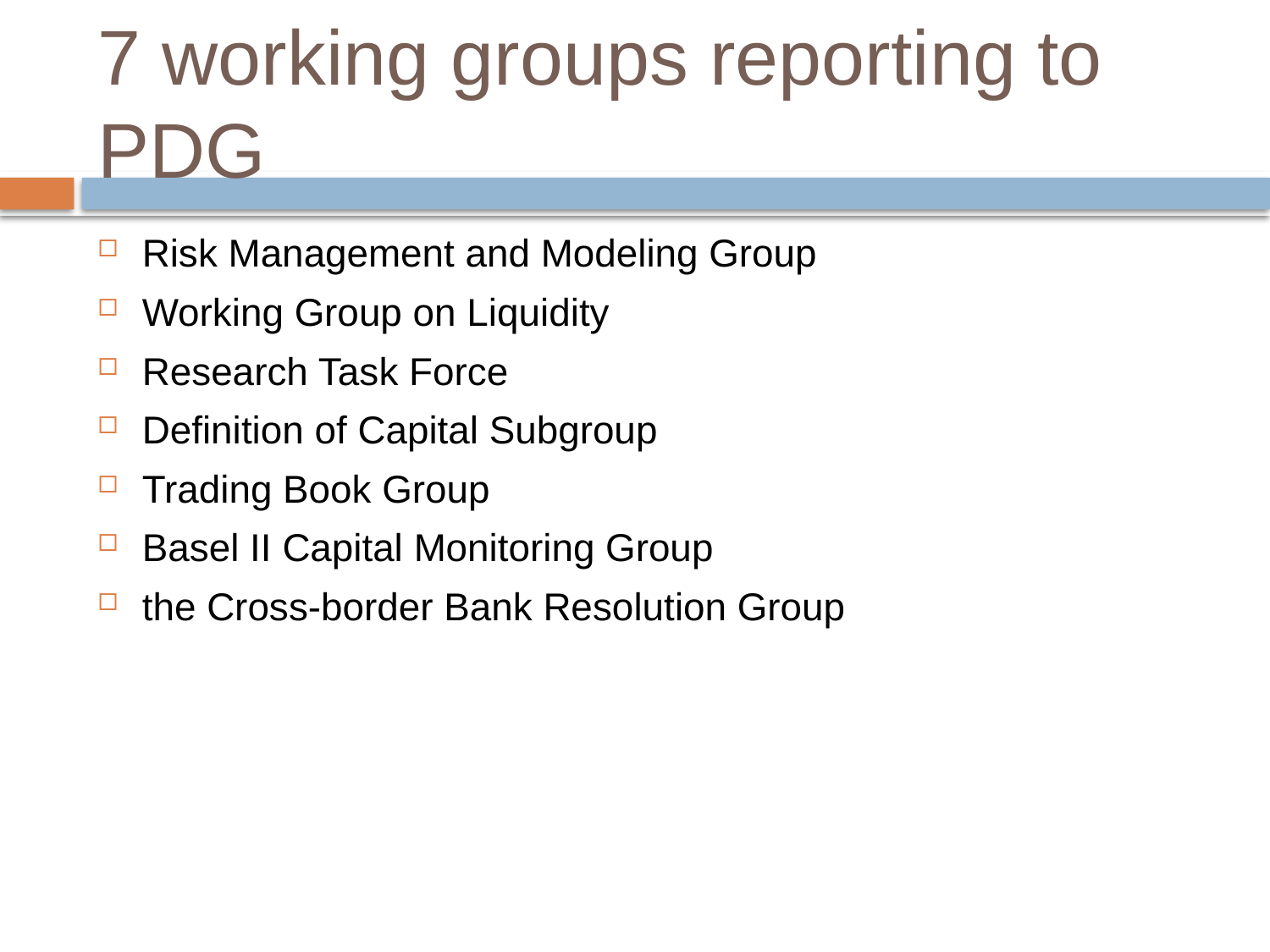

# 7 working groups reporting to PDG
Risk Management and Modeling Group
Working Group on Liquidity
Research Task Force
Definition of Capital Subgroup
Trading Book Group
Basel II Capital Monitoring Group
the Cross-border Bank Resolution Group